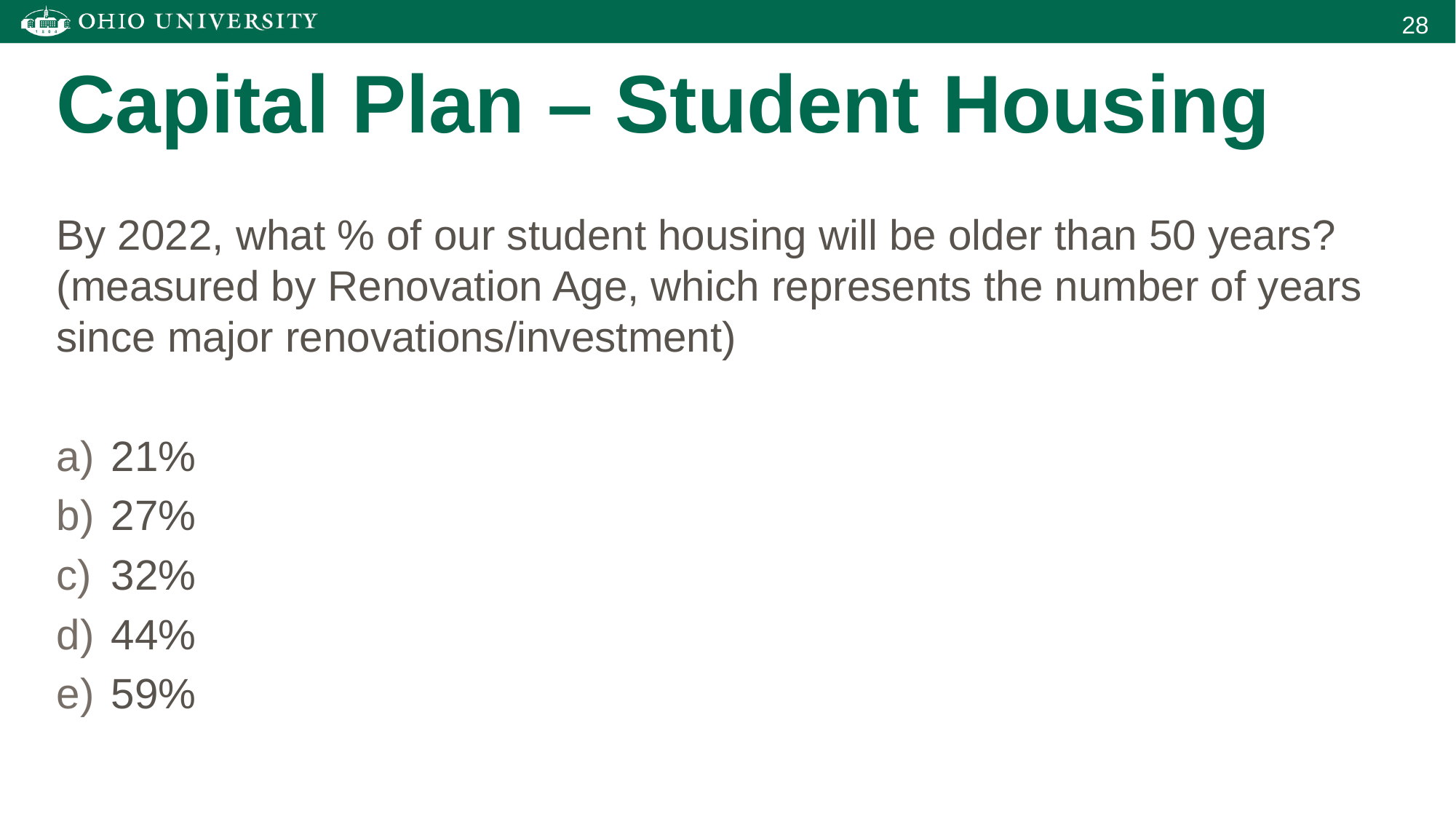

# Capital Plan – Student Housing
By 2022, what % of our student housing will be older than 50 years? (measured by Renovation Age, which represents the number of years since major renovations/investment)

21%
27%
32%
44%
59%